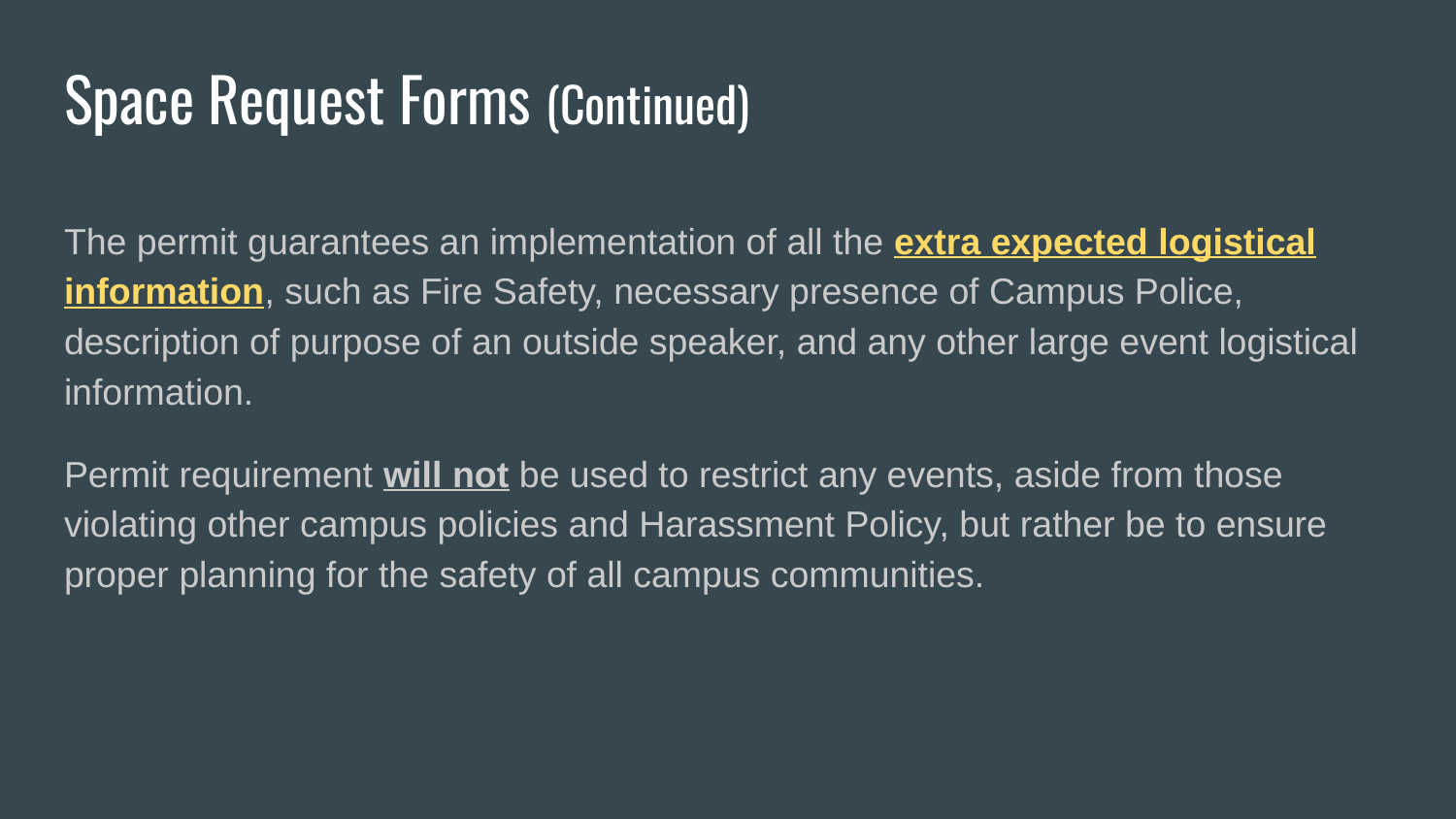

# Space Request Forms (Continued)

The permit guarantees an implementation of all the extra expected logistical information, such as Fire Safety, necessary presence of Campus Police, description of purpose of an outside speaker, and any other large event logistical information.
Permit requirement will not be used to restrict any events, aside from those violating other campus policies and Harassment Policy, but rather be to ensure proper planning for the safety of all campus communities.